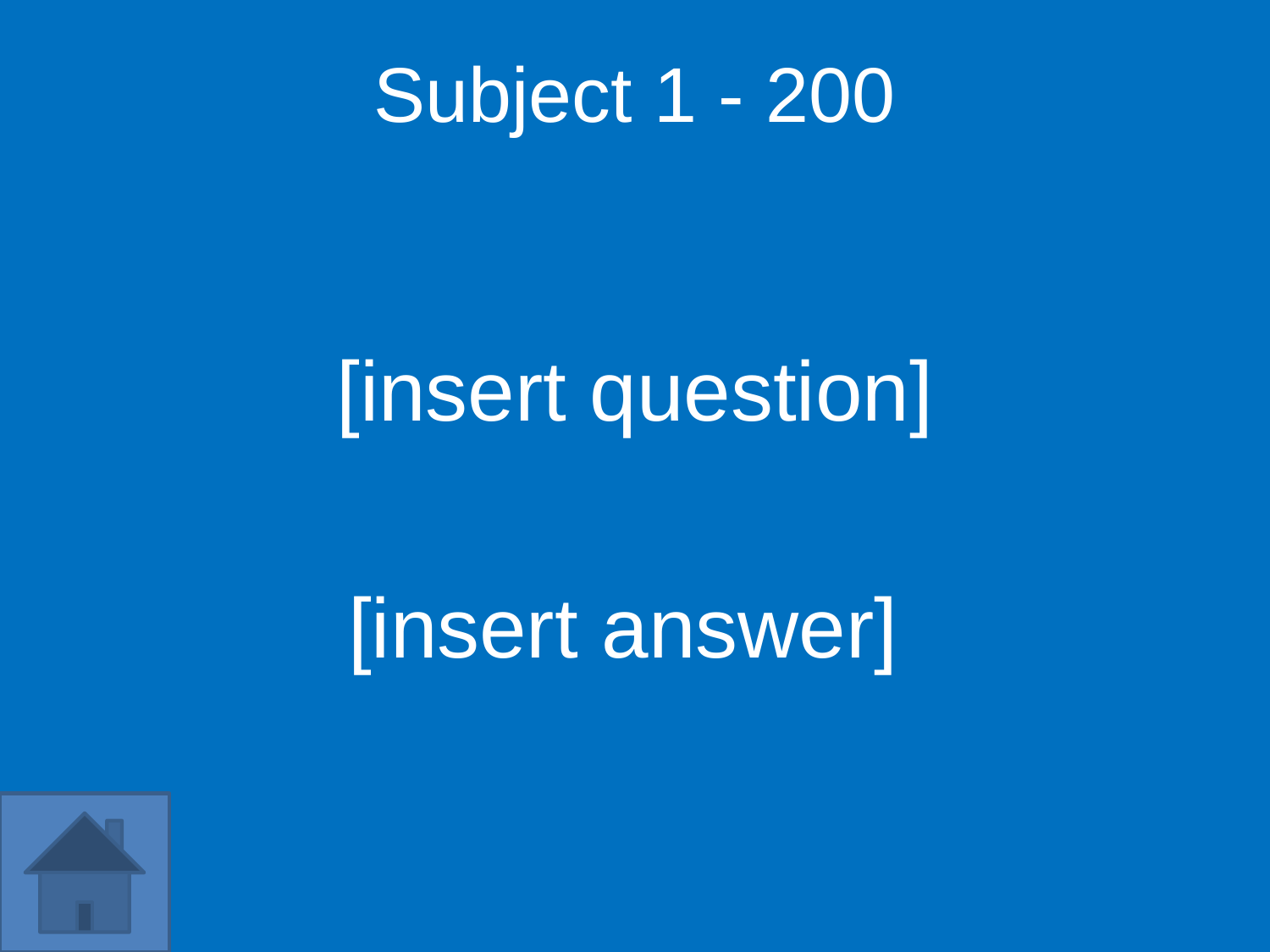

Subject 1 - 200

[insert question]

[insert answer]